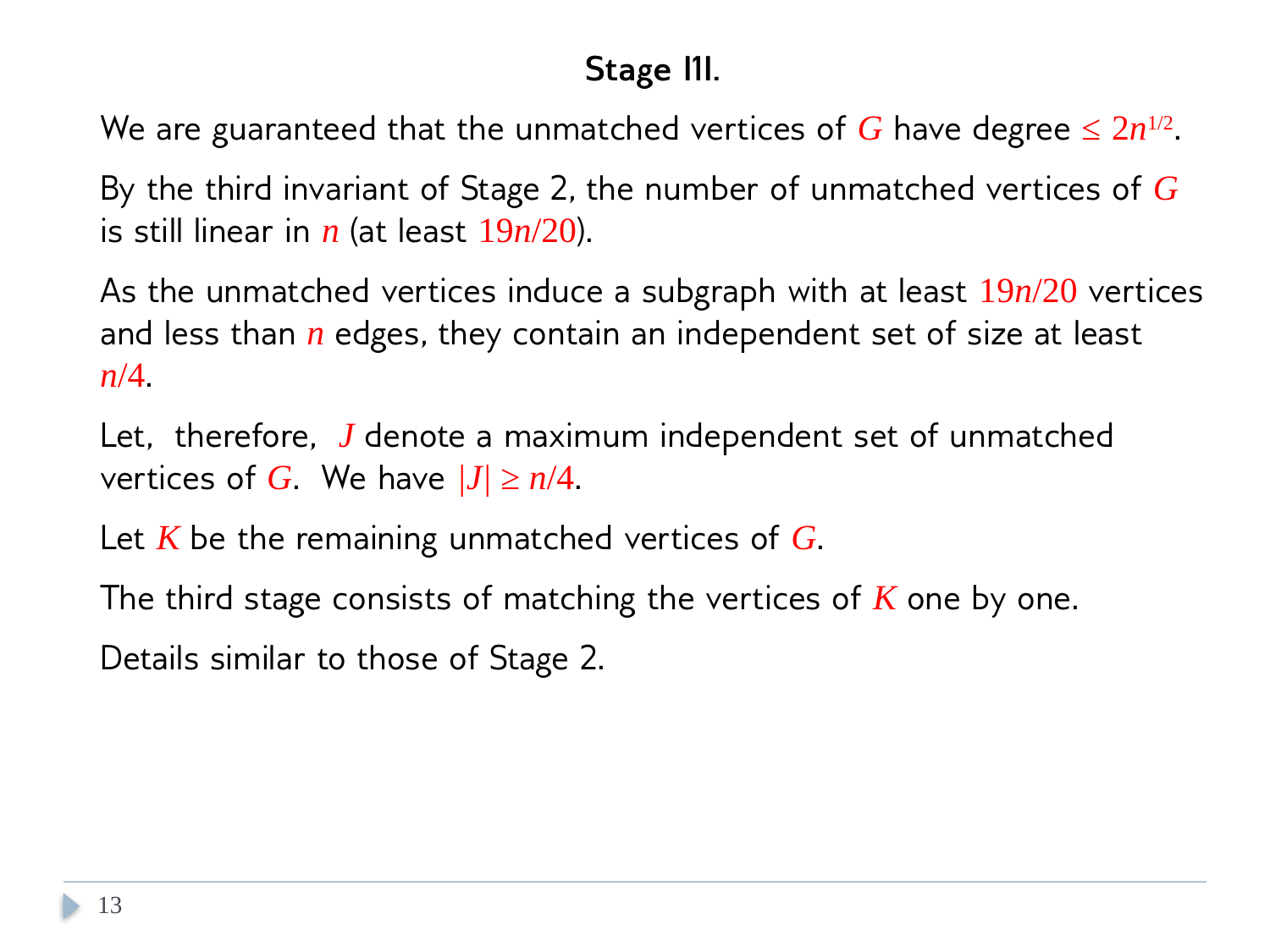

Stage I1I.
We are guaranteed that the unmatched vertices of G have degree ≤ 2n1/2.
By the third invariant of Stage 2, the number of unmatched vertices of G is still linear in n (at least 19n/20).
As the unmatched vertices induce a subgraph with at least 19n/20 vertices and less than n edges, they contain an independent set of size at least n/4.
Let,  therefore,  J denote a maximum independent set of unmatched vertices of G.  We have |J| ≥ n/4.
Let K be the remaining unmatched vertices of G.
The third stage consists of matching the vertices of K one by one.
Details similar to those of Stage 2.
13